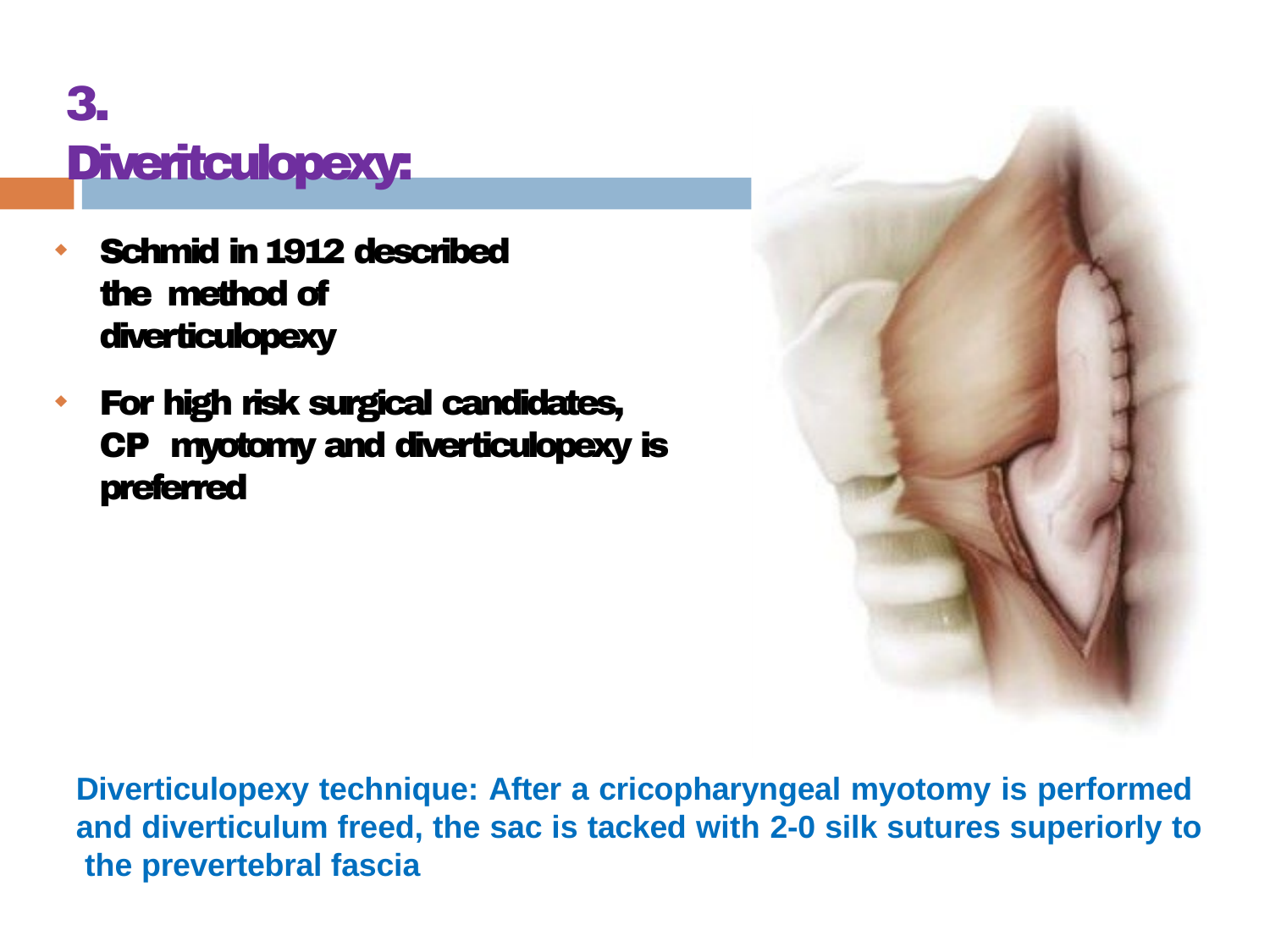

# 3. Diveritculopexy:

Schmid in 1912 described the  method of diverticulopexy
♦
For high risk surgical candidates, CP  myotomy and diverticulopexy is  preferred
♦
Diverticulopexy technique: After a cricopharyngeal myotomy is performed  and diverticulum freed, the sac is tacked with 2-0 silk sutures superiorly to  the prevertebral fascia